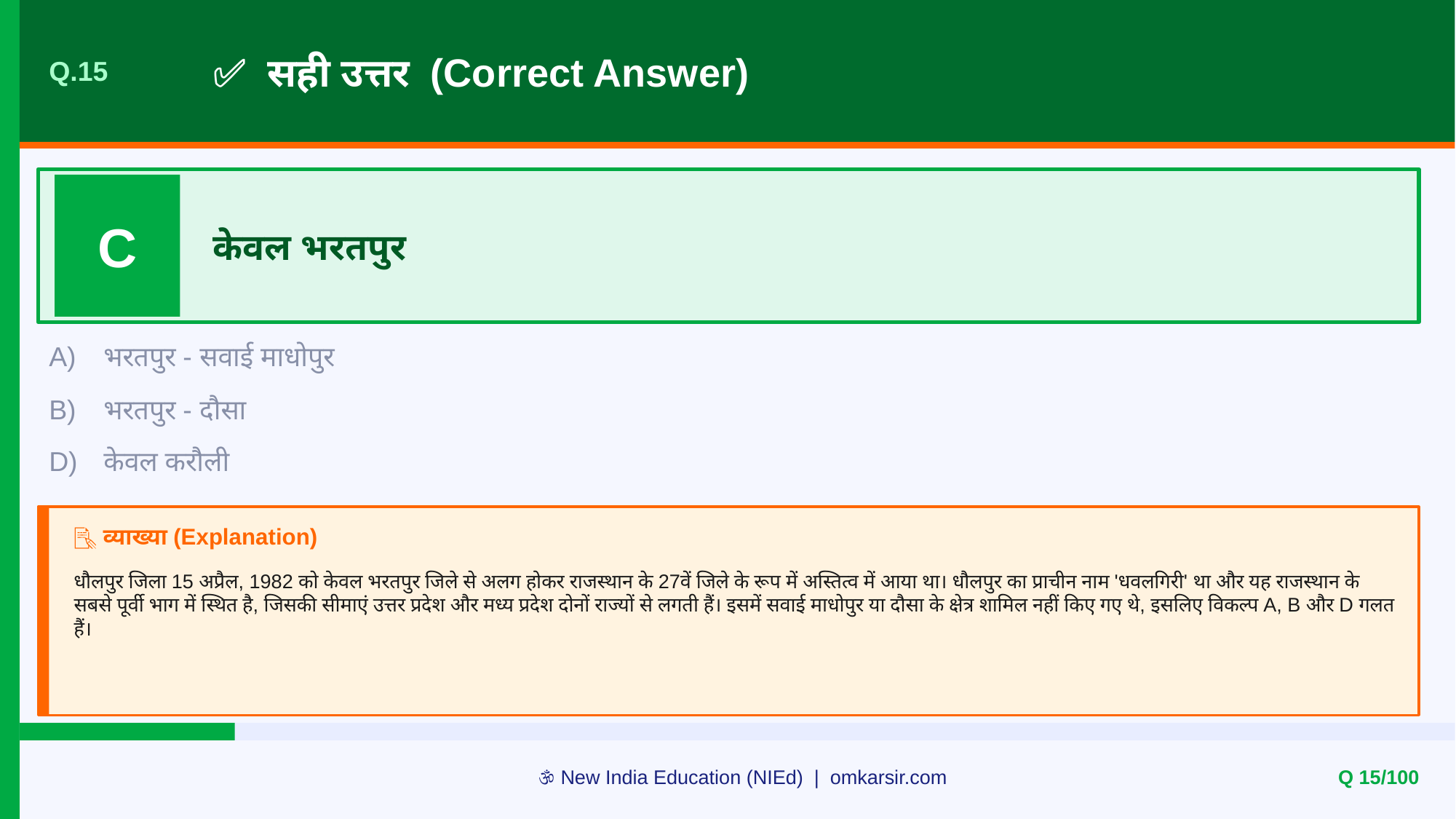

✅  सही उत्तर  (Correct Answer)
Q.15

C
केवल भरतपुर
A)
भरतपुर - सवाई माधोपुर
B)
भरतपुर - दौसा
D)
केवल करौली

📝 व्याख्या (Explanation)
धौलपुर जिला 15 अप्रैल, 1982 को केवल भरतपुर जिले से अलग होकर राजस्थान के 27वें जिले के रूप में अस्तित्व में आया था। धौलपुर का प्राचीन नाम 'धवलगिरी' था और यह राजस्थान के सबसे पूर्वी भाग में स्थित है, जिसकी सीमाएं उत्तर प्रदेश और मध्य प्रदेश दोनों राज्यों से लगती हैं। इसमें सवाई माधोपुर या दौसा के क्षेत्र शामिल नहीं किए गए थे, इसलिए विकल्प A, B और D गलत हैं।

🕉️ New India Education (NIEd)  |  omkarsir.com
Q 15/100